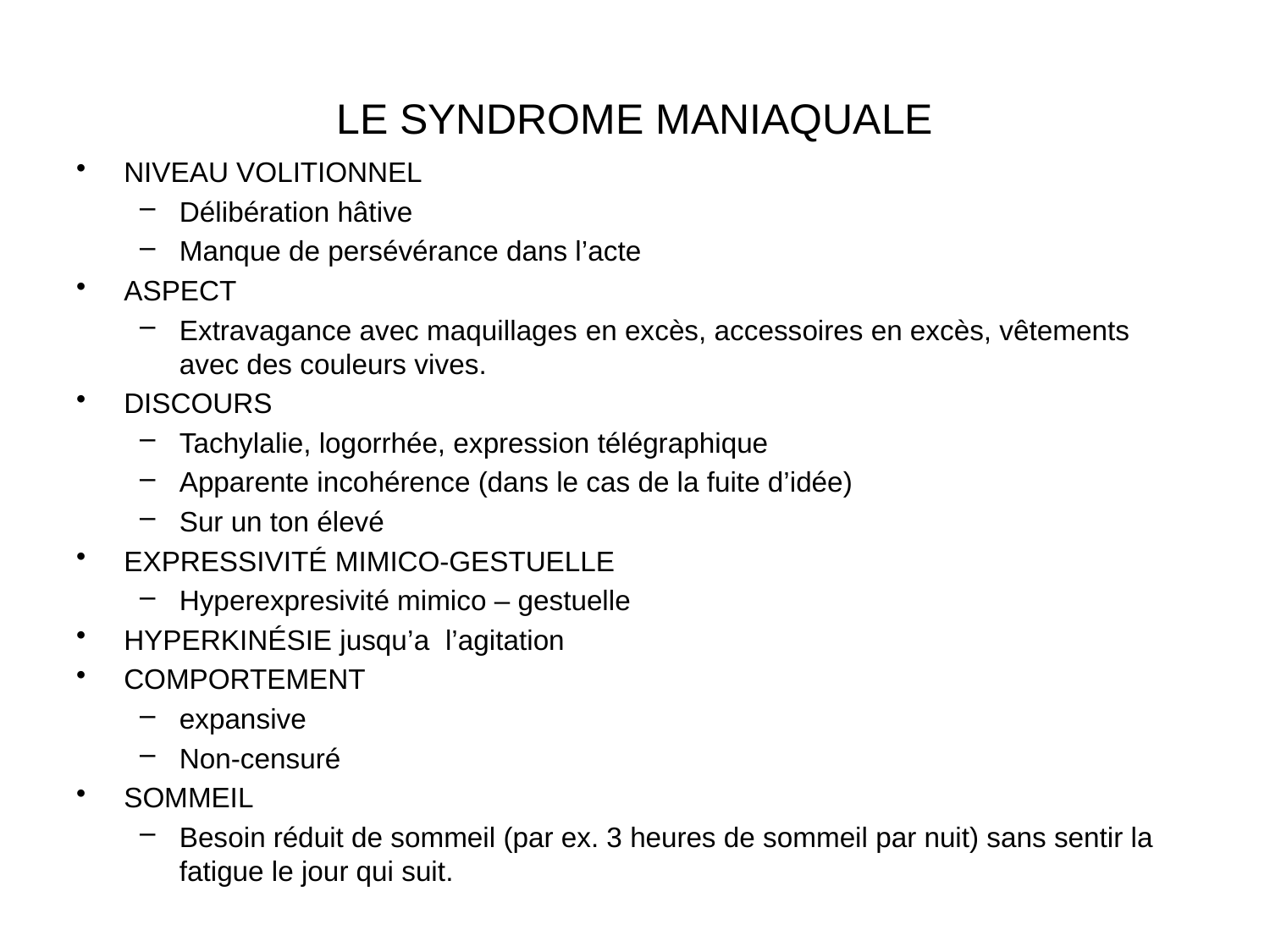

# LE SYNDROME MANIAQUALE
NIVEAU VOLITIONNEL
Délibération hâtive
Manque de persévérance dans l’acte
ASPECT
Extravagance avec maquillages en excès, accessoires en excès, vêtements avec des couleurs vives.
DISCOURS
Tachylalie, logorrhée, expression télégraphique
Apparente incohérence (dans le cas de la fuite d’idée)
Sur un ton élevé
EXPRESSIVITÉ MIMICO-GESTUELLE
Hyperexpresivité mimico – gestuelle
HYPERKINÉSIE jusqu’a  l’agitation
COMPORTEMENT
expansive
Non-censuré
SOMMEIL
Besoin réduit de sommeil (par ex. 3 heures de sommeil par nuit) sans sentir la fatigue le jour qui suit.